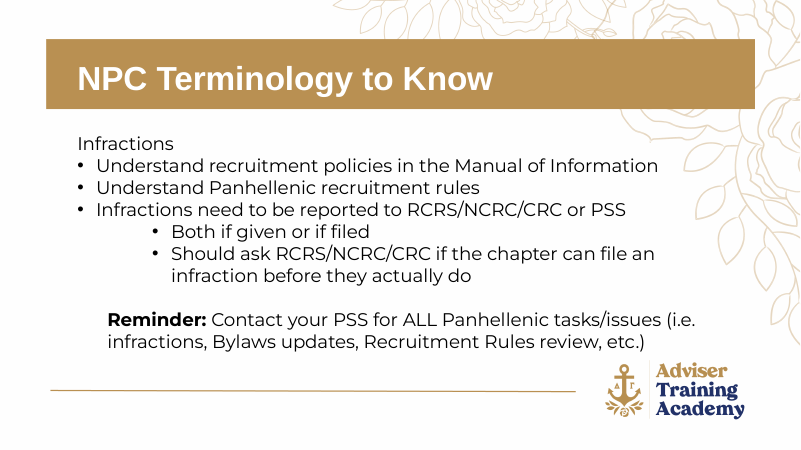

NPC Terminology to Know
Infractions
Understand recruitment policies in the Manual of Information
Understand Panhellenic recruitment rules
Infractions need to be reported to RCRS/NCRC/CRC or PSS
Both if given or if filed
Should ask RCRS/NCRC/CRC if the chapter can file an infraction before they actually do

Reminder: Contact your PSS for ALL Panhellenic tasks/issues (i.e. infractions, Bylaws updates, Recruitment Rules review, etc.)